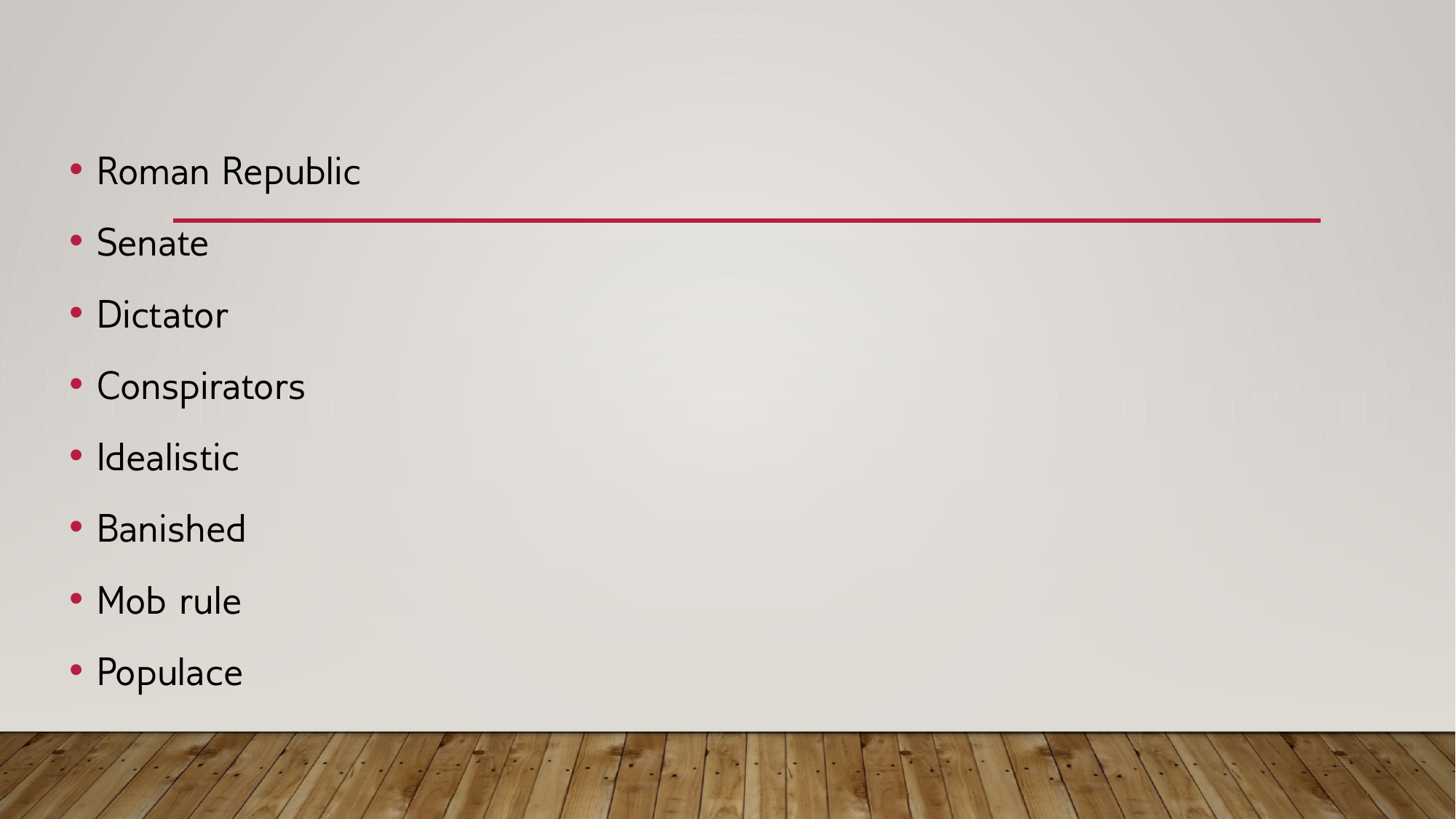

Roman Republic
Senate
Dictator
Conspirators
Idealistic
Banished
Mob rule
Populace

#